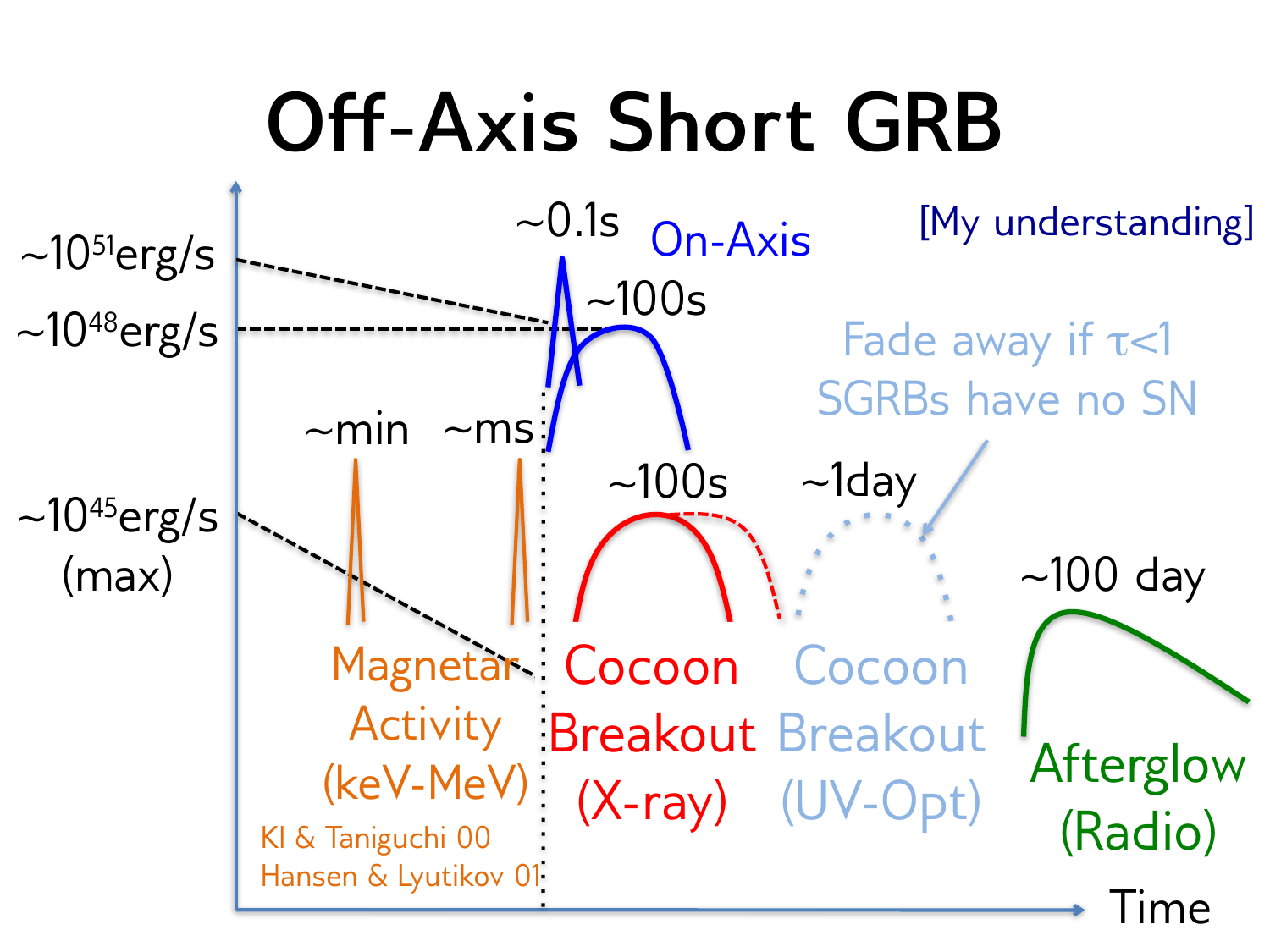

# Off-Axis Short GRB
~0.1s
[My understanding]
On-Axis
~1051erg/s

~100s
~1048erg/s
Fade away if τ<1
SGRBs have no SN

~ms
~min
~1day
~100s

~1045erg/s
(max)

~100 day

Cocoon
Breakout
(UV-Opt)
Cocoon
Breakout
(X-ray)
Magnetar
Activity
(keV-MeV)
Afterglow
(Radio)
KI & Taniguchi 00
Hansen & Lyutikov 01
Time